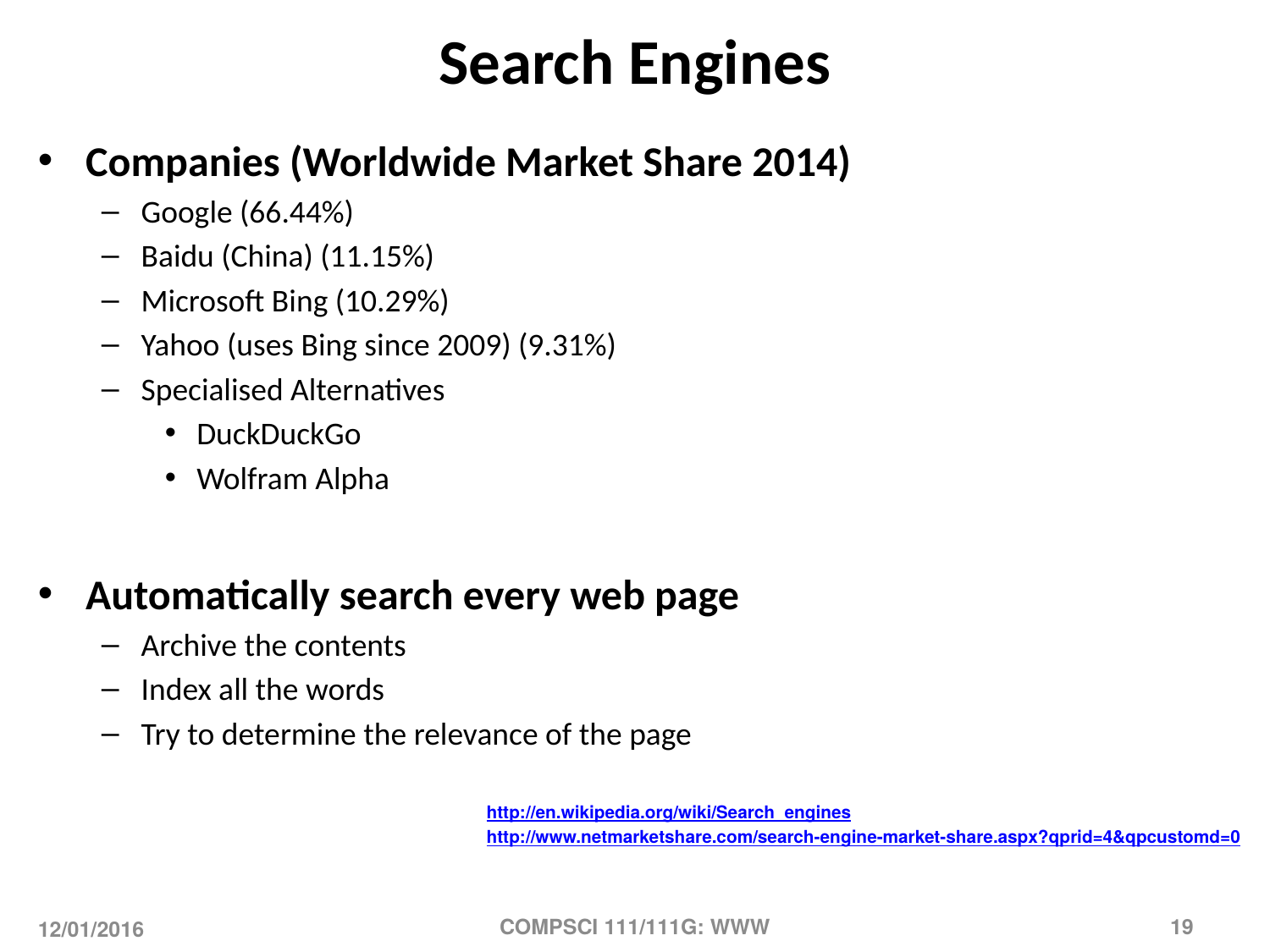

# Search Engines
Companies (Worldwide Market Share 2014)
Google (66.44%)
Baidu (China) (11.15%)
Microsoft Bing (10.29%)
Yahoo (uses Bing since 2009) (9.31%)
Specialised Alternatives
DuckDuckGo
Wolfram Alpha

Automatically search every web page
Archive the contents
Index all the words
Try to determine the relevance of the page
http://en.wikipedia.org/wiki/Search_engines
http://www.netmarketshare.com/search-engine-market-share.aspx?qprid=4&qpcustomd=0

12/01/2016
COMPSCI 111/111G: WWW
19